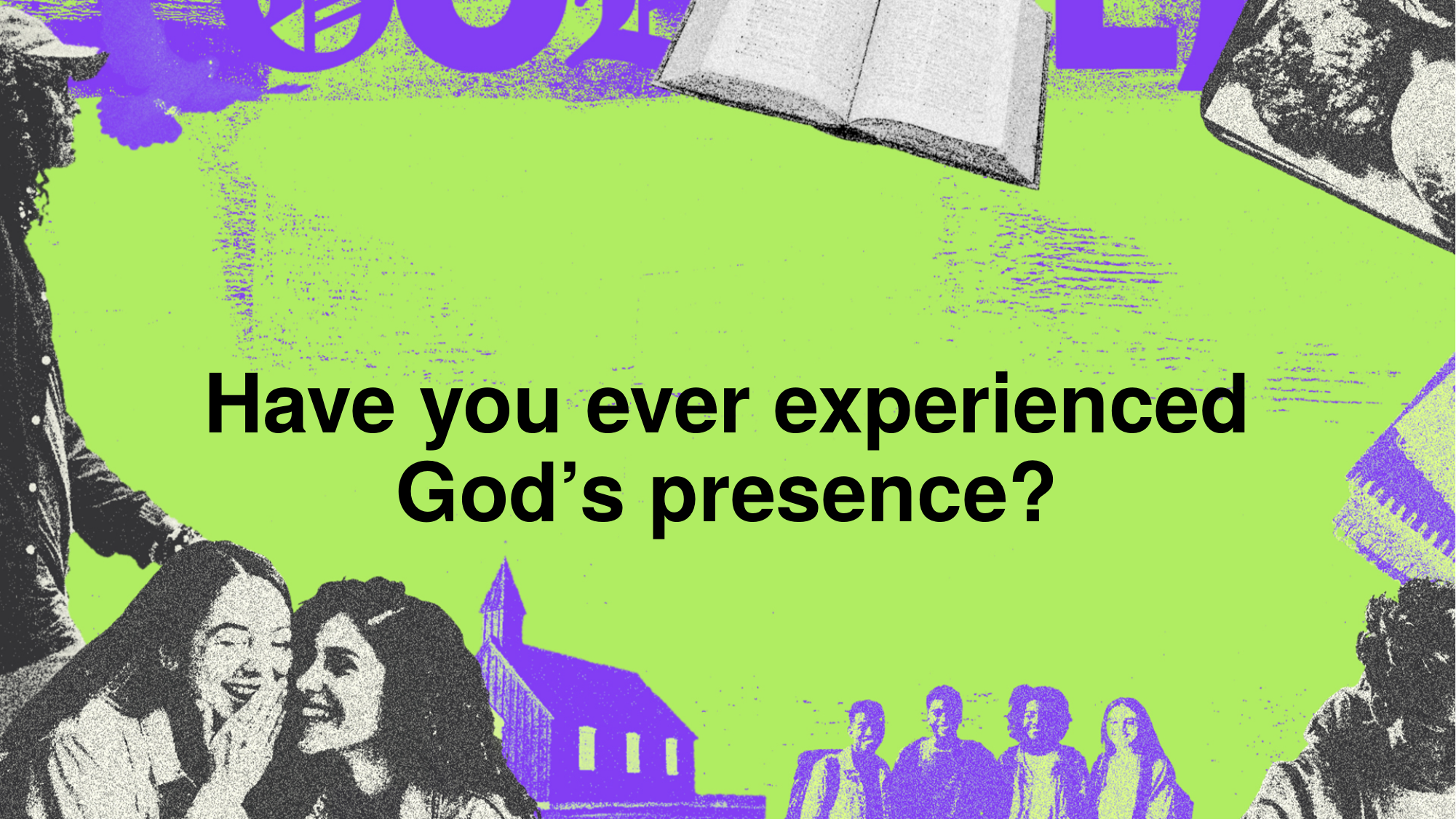

# Have you ever experienced God’s presence?